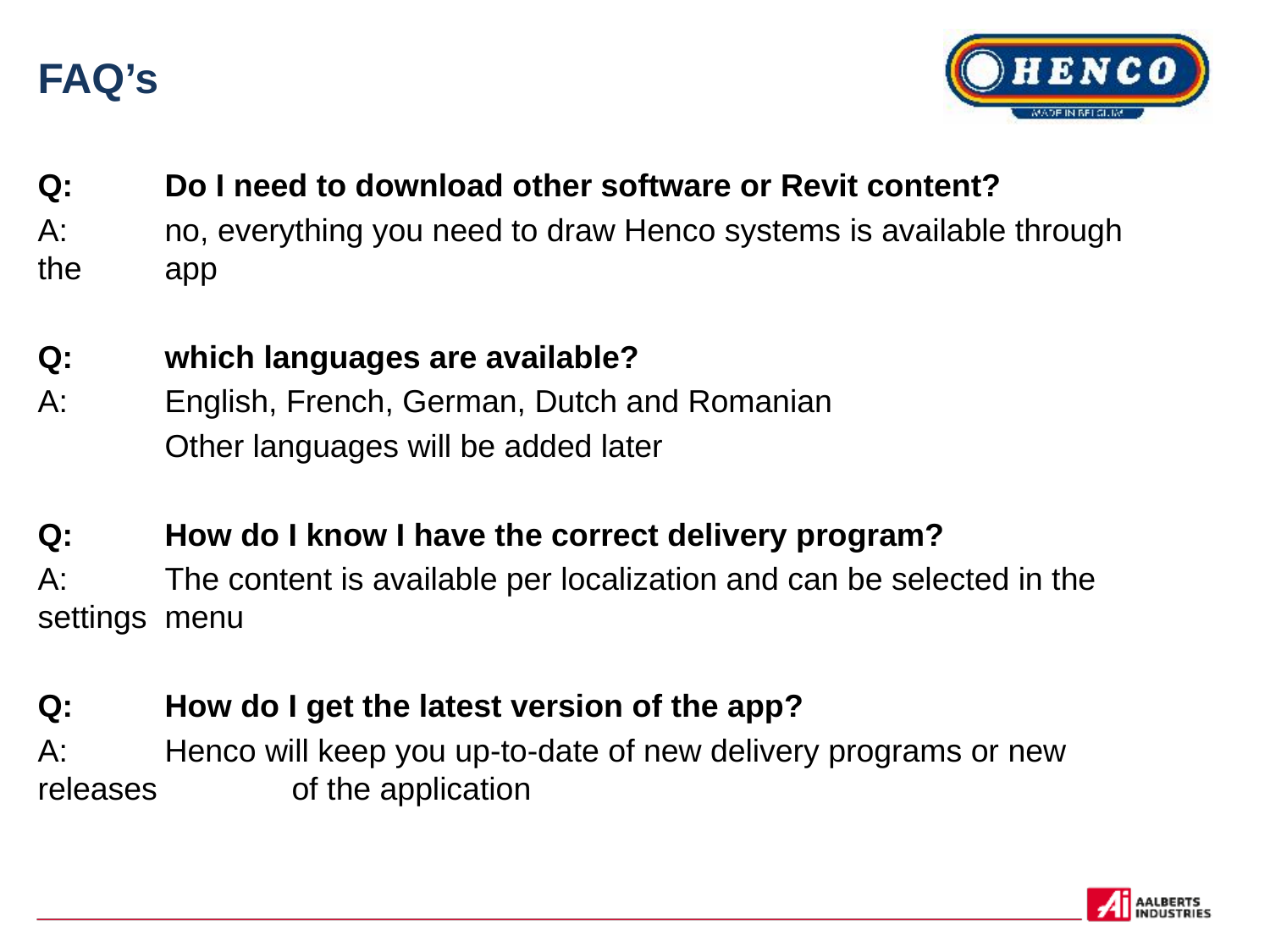

# FAQ’s
Q:	Do I need to download other software or Revit content?
A:	no, everything you need to draw Henco systems is available through the 	app

Q: 	which languages are available?
A:	English, French, German, Dutch and Romanian
	Other languages will be added later

Q:	How do I know I have the correct delivery program?
A:	The content is available per localization and can be selected in the settings 	menu

Q:	How do I get the latest version of the app?
A:	Henco will keep you up-to-date of new delivery programs or new releases 	of the application